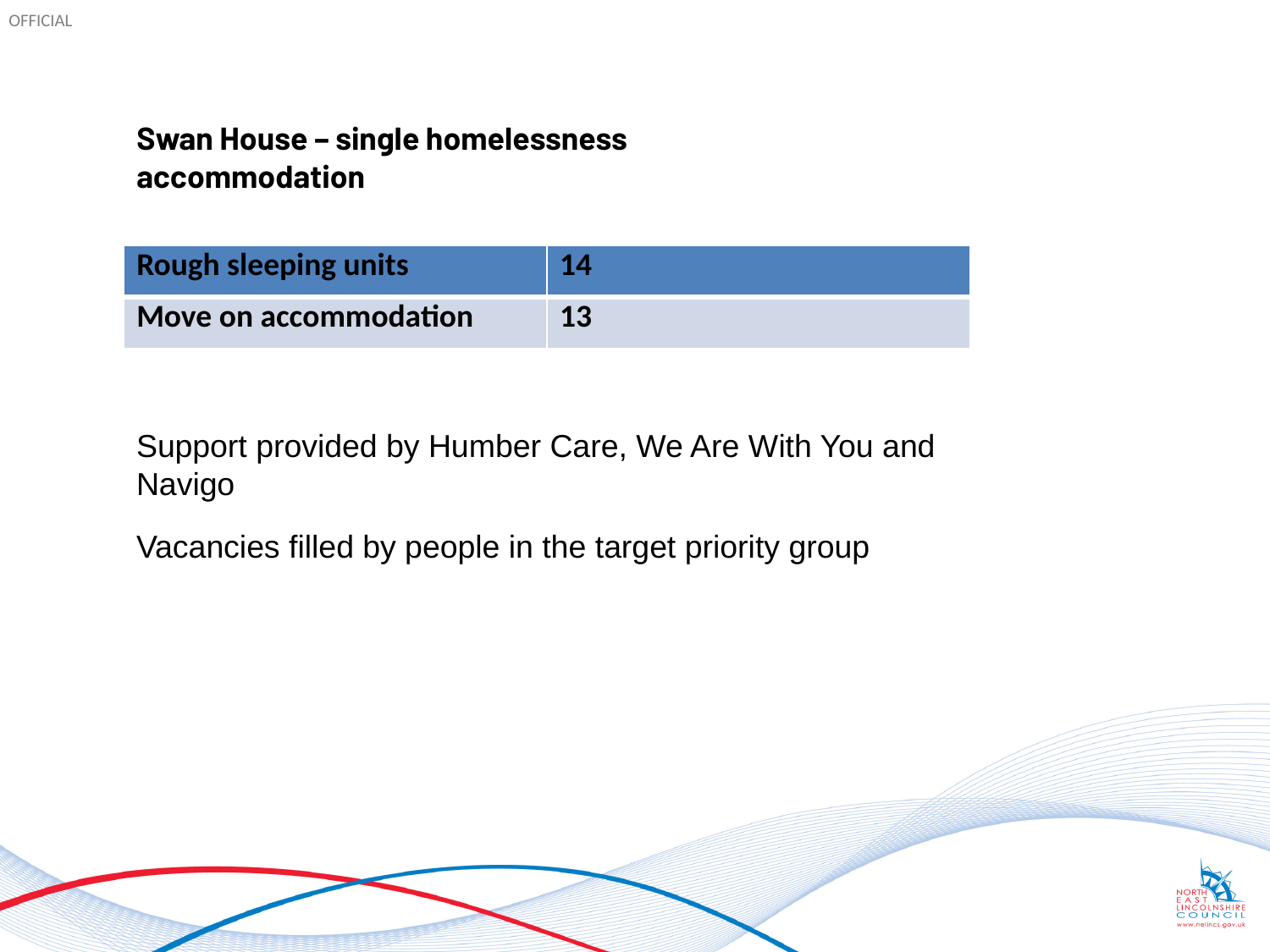

Swan House – single homelessness accommodation
| Rough sleeping units | 14 |
| --- | --- |
| Move on accommodation | 13 |
Support provided by Humber Care, We Are With You and Navigo
Vacancies filled by people in the target priority group